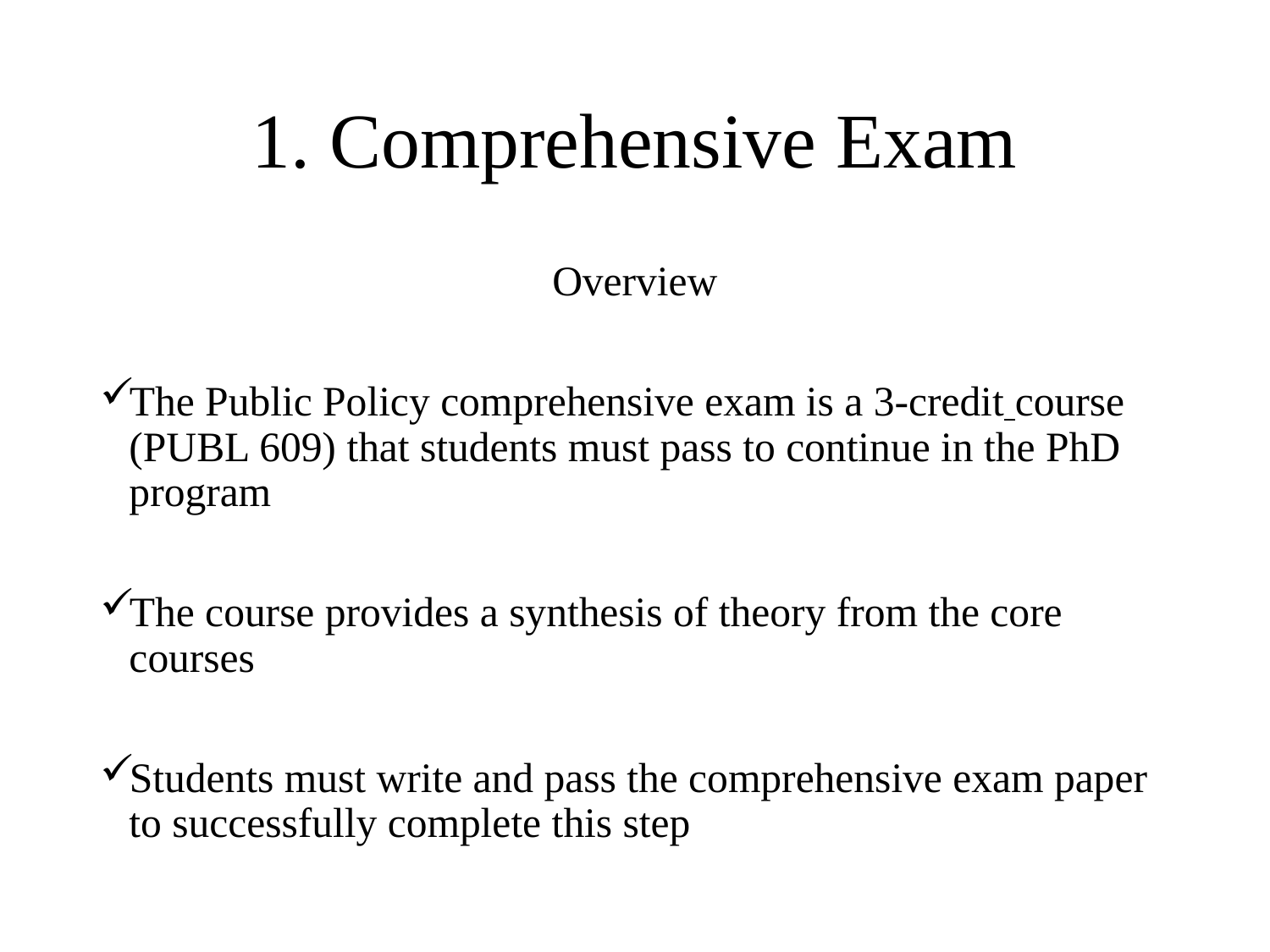

# 1. Comprehensive Exam
Overview

The Public Policy comprehensive exam is a 3-credit course (PUBL 609) that students must pass to continue in the PhD program

The course provides a synthesis of theory from the core courses

Students must write and pass the comprehensive exam paper to successfully complete this step